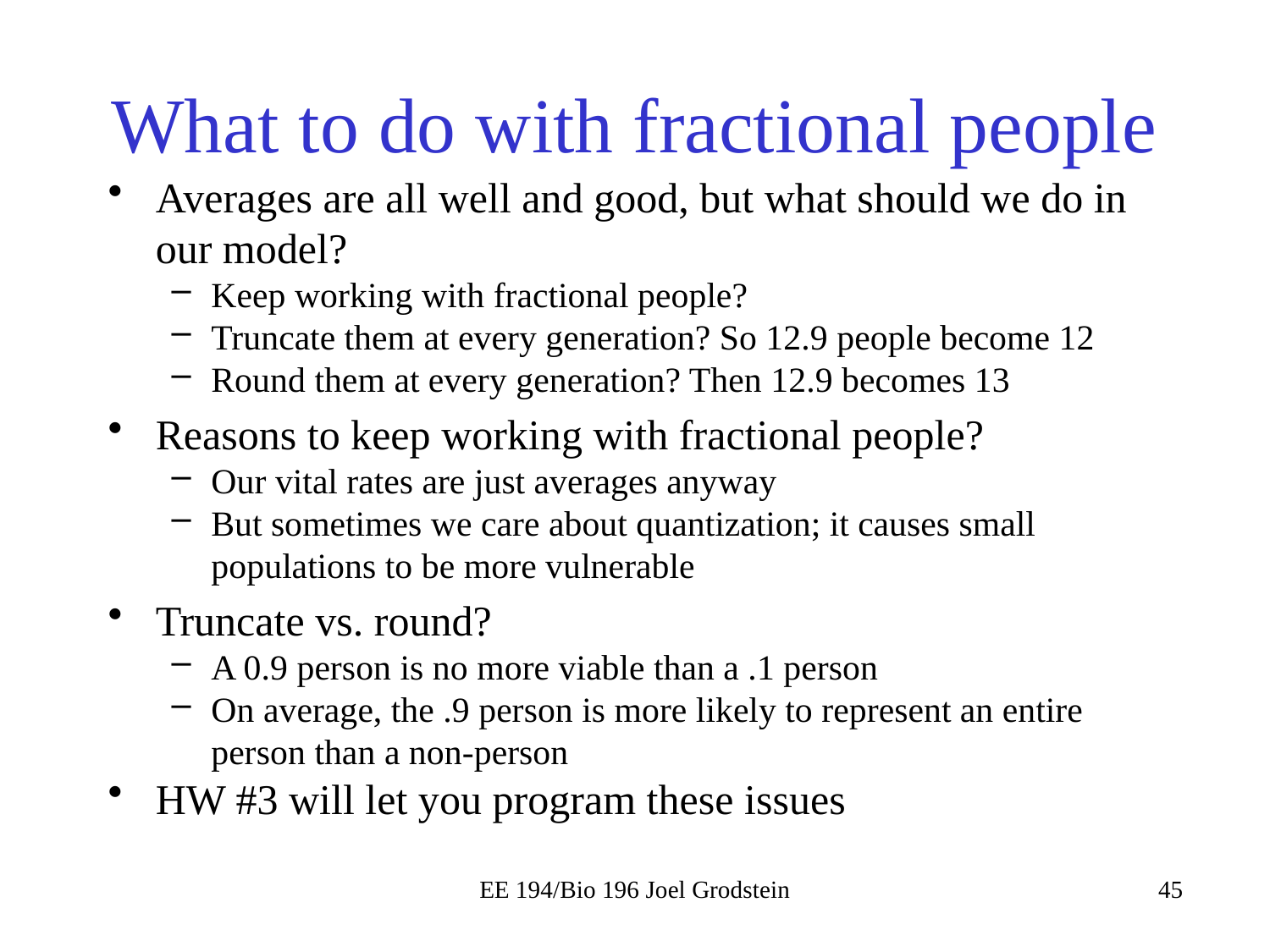

# What to do with fractional people
Averages are all well and good, but what should we do in our model?
Keep working with fractional people?
Truncate them at every generation? So 12.9 people become 12
Round them at every generation? Then 12.9 becomes 13
Reasons to keep working with fractional people?
Our vital rates are just averages anyway
But sometimes we care about quantization; it causes small populations to be more vulnerable
Truncate vs. round?
A 0.9 person is no more viable than a .1 person
On average, the .9 person is more likely to represent an entire person than a non-person
HW #3 will let you program these issues
EE 194/Bio 196 Joel Grodstein